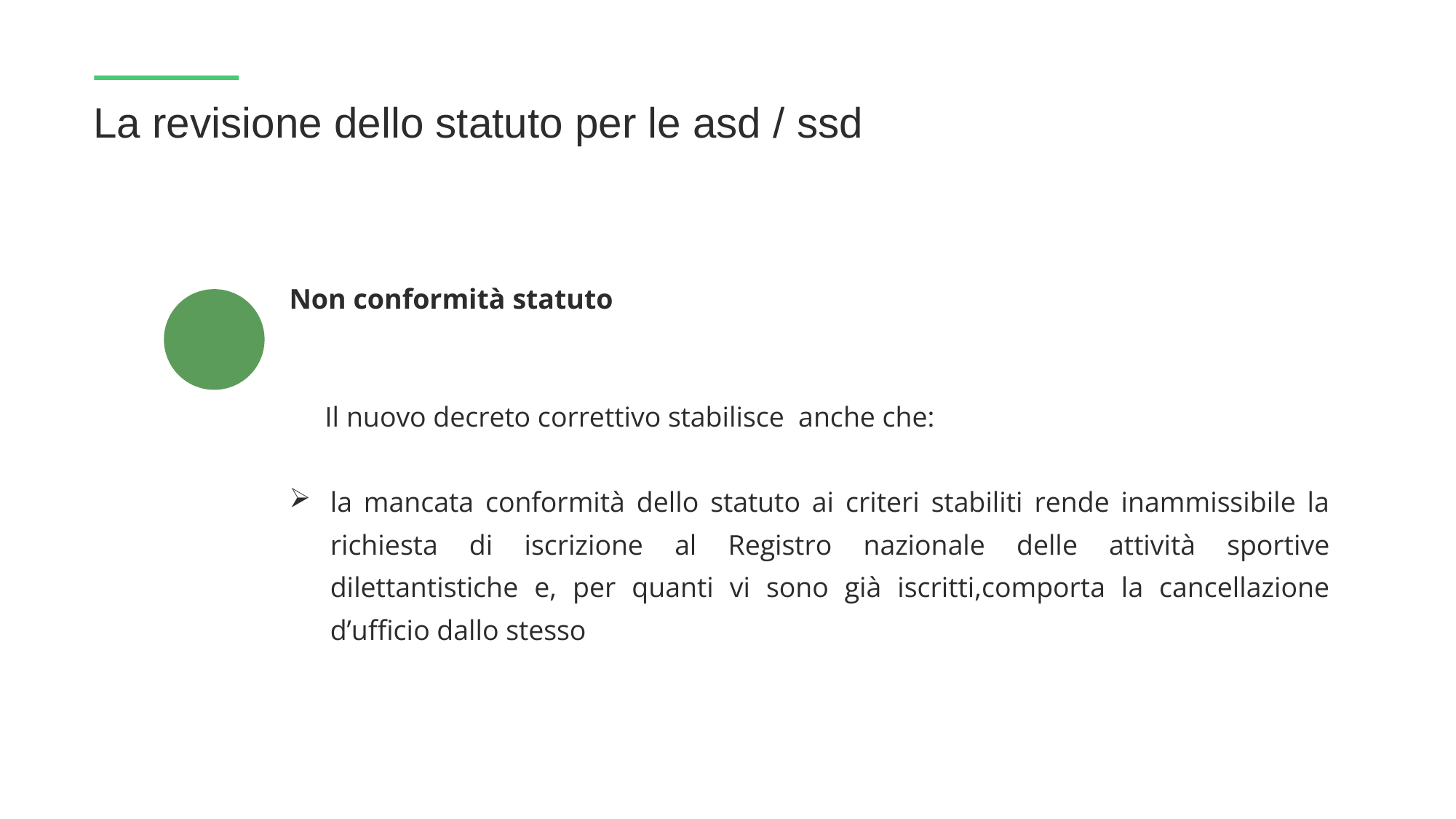

La revisione dello statuto per le asd / ssd

Non conformità statuto

     Il nuovo decreto correttivo stabilisce  anche che:

la mancata conformità dello statuto ai criteri stabiliti rende inammissibile la richiesta di iscrizione al Registro nazionale delle attività sportive dilettantistiche e, per quanti vi sono già iscritti,comporta la cancellazione d’ufficio dallo stesso